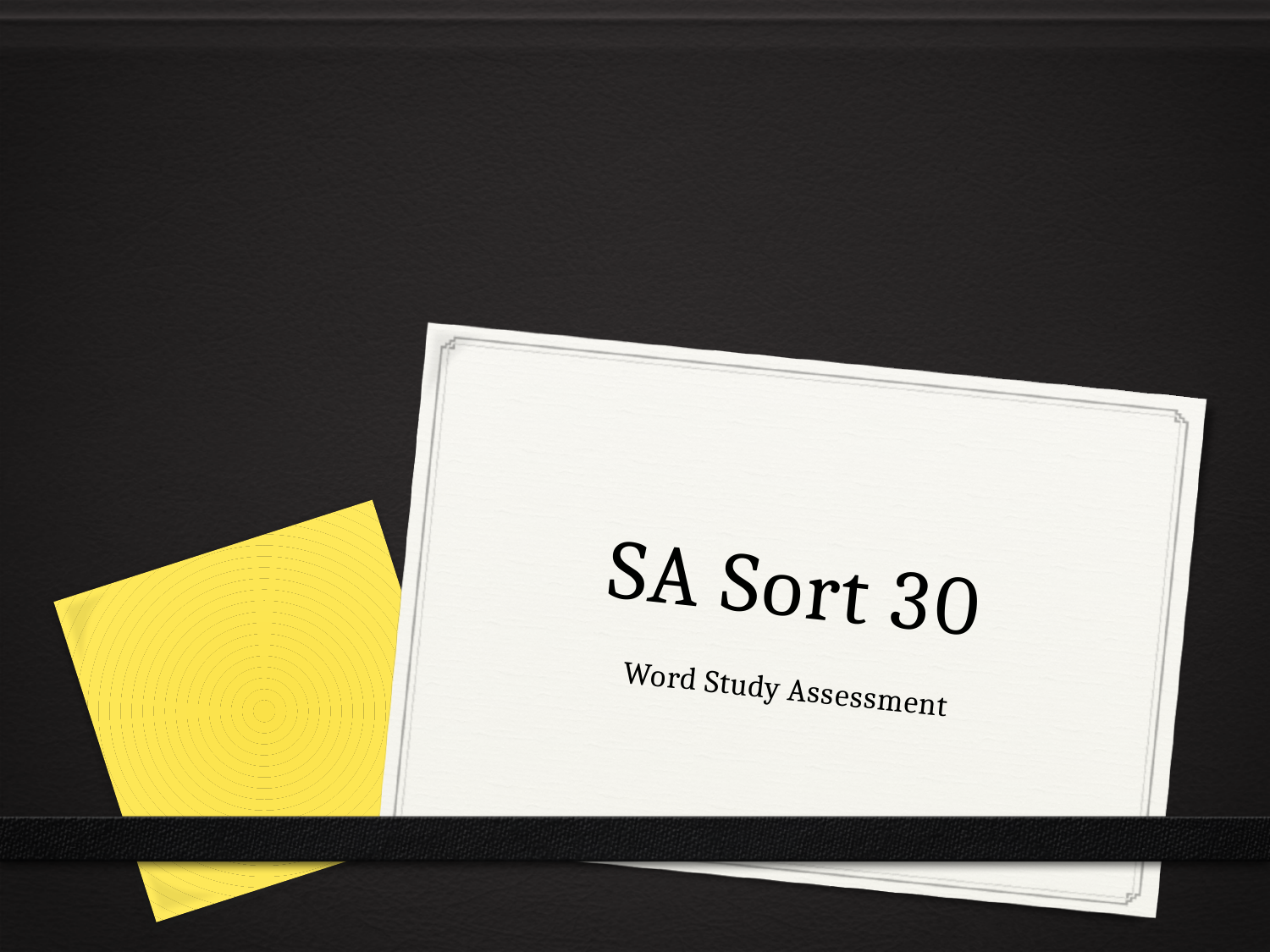

# SA Sort 30
Word Study Assessment